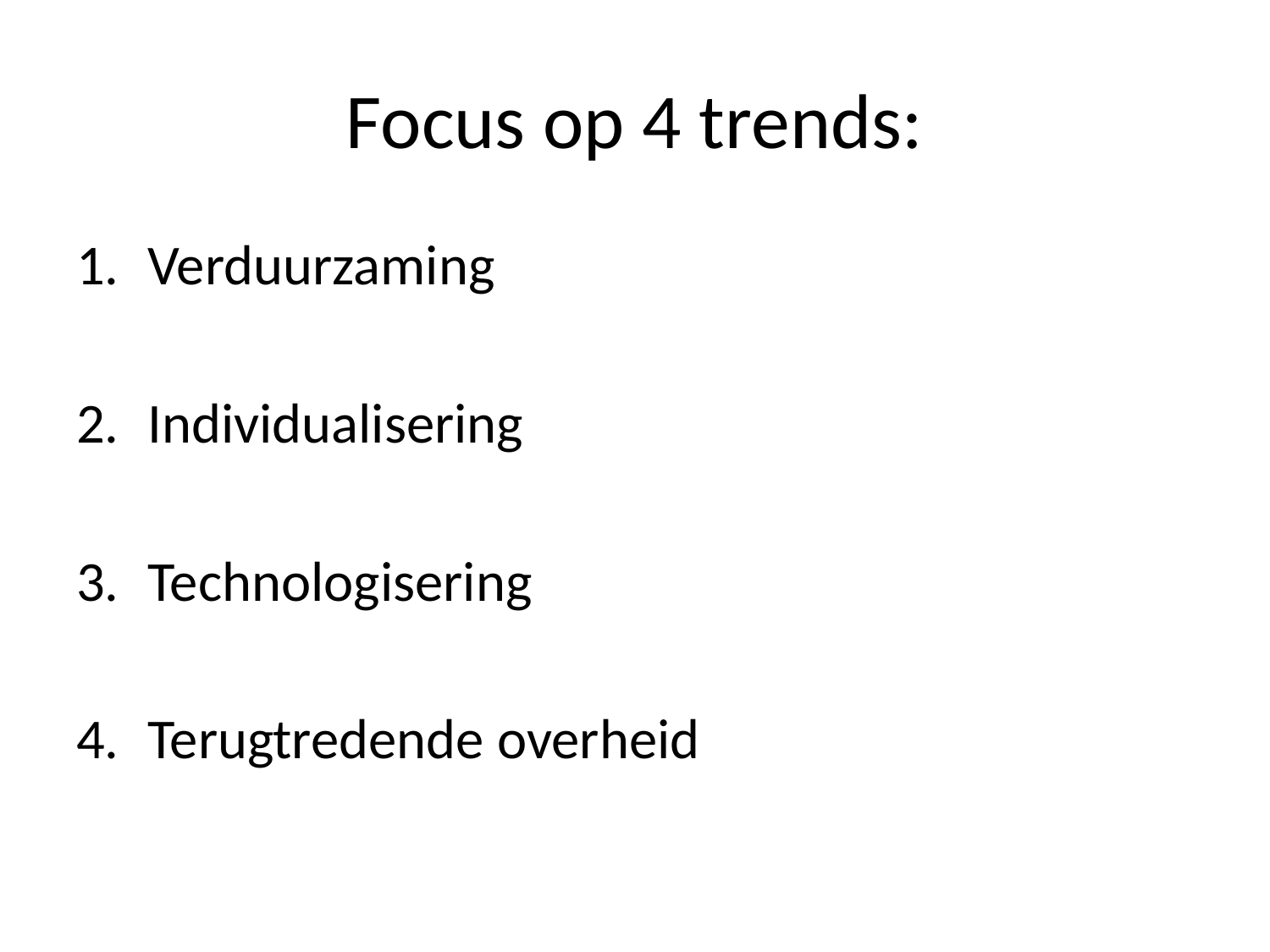

# Focus op 4 trends:
Verduurzaming

Individualisering

Technologisering

Terugtredende overheid